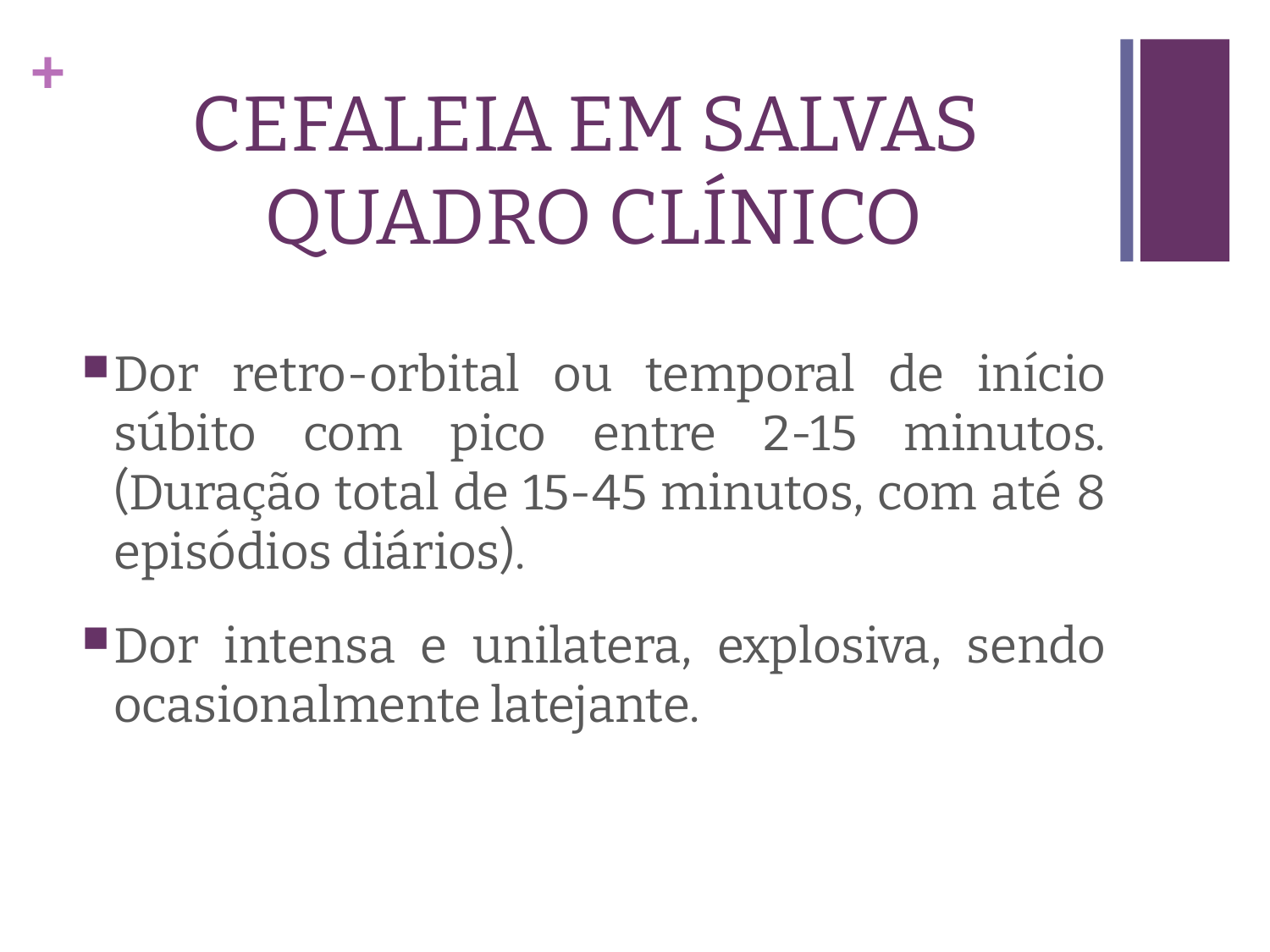

# CEFALEIA EM SALVAS  QUADRO CLÍNICO
Dor retro-orbital ou temporal de início súbito com pico entre 2-15 minutos. (Duração total de 15-45 minutos, com até 8 episódios diários).
Dor intensa e unilatera, explosiva, sendo ocasionalmente latejante.